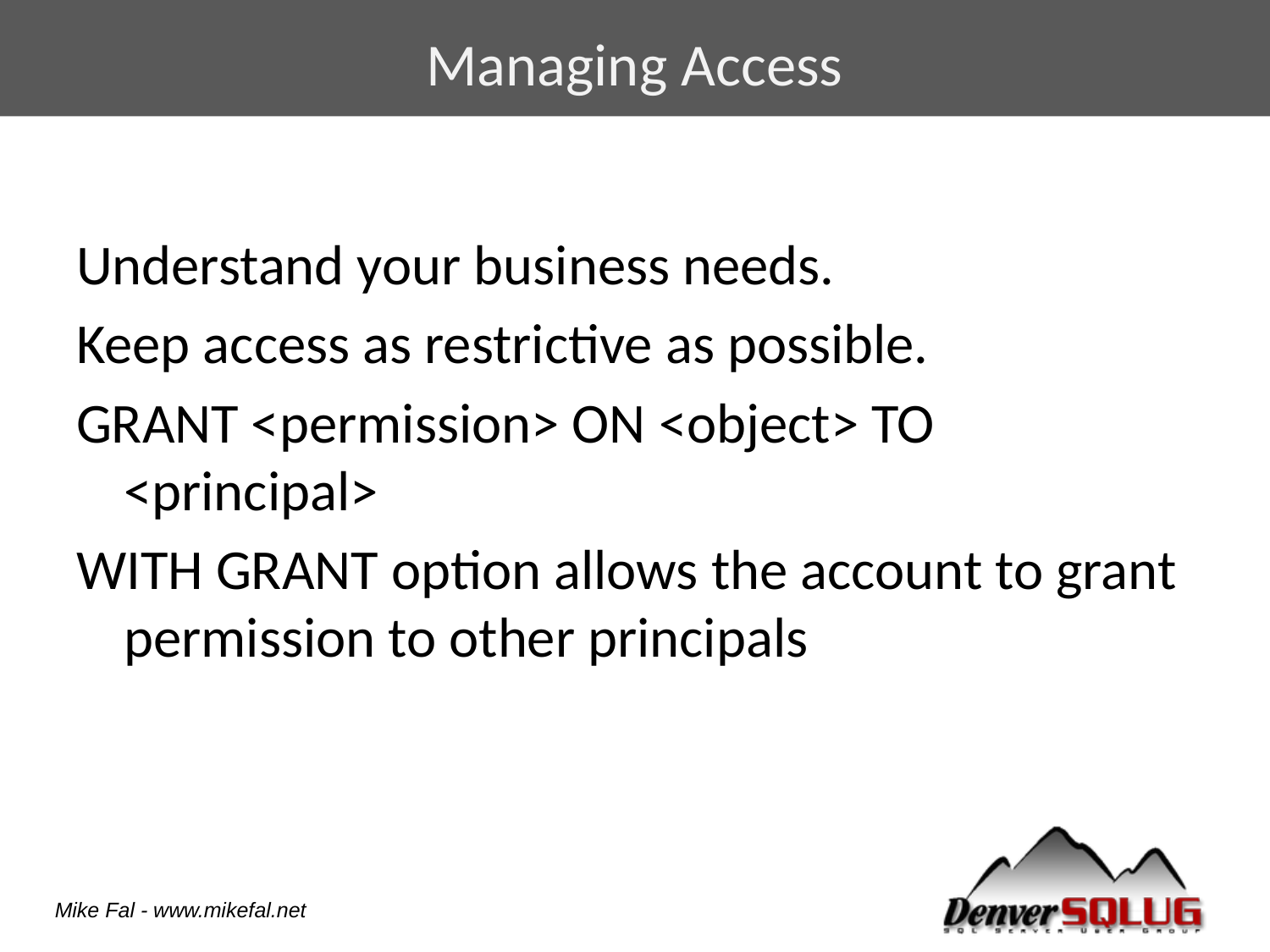

# Managing Access
Understand your business needs.
Keep access as restrictive as possible.
GRANT <permission> ON <object> TO <principal>
WITH GRANT option allows the account to grant permission to other principals